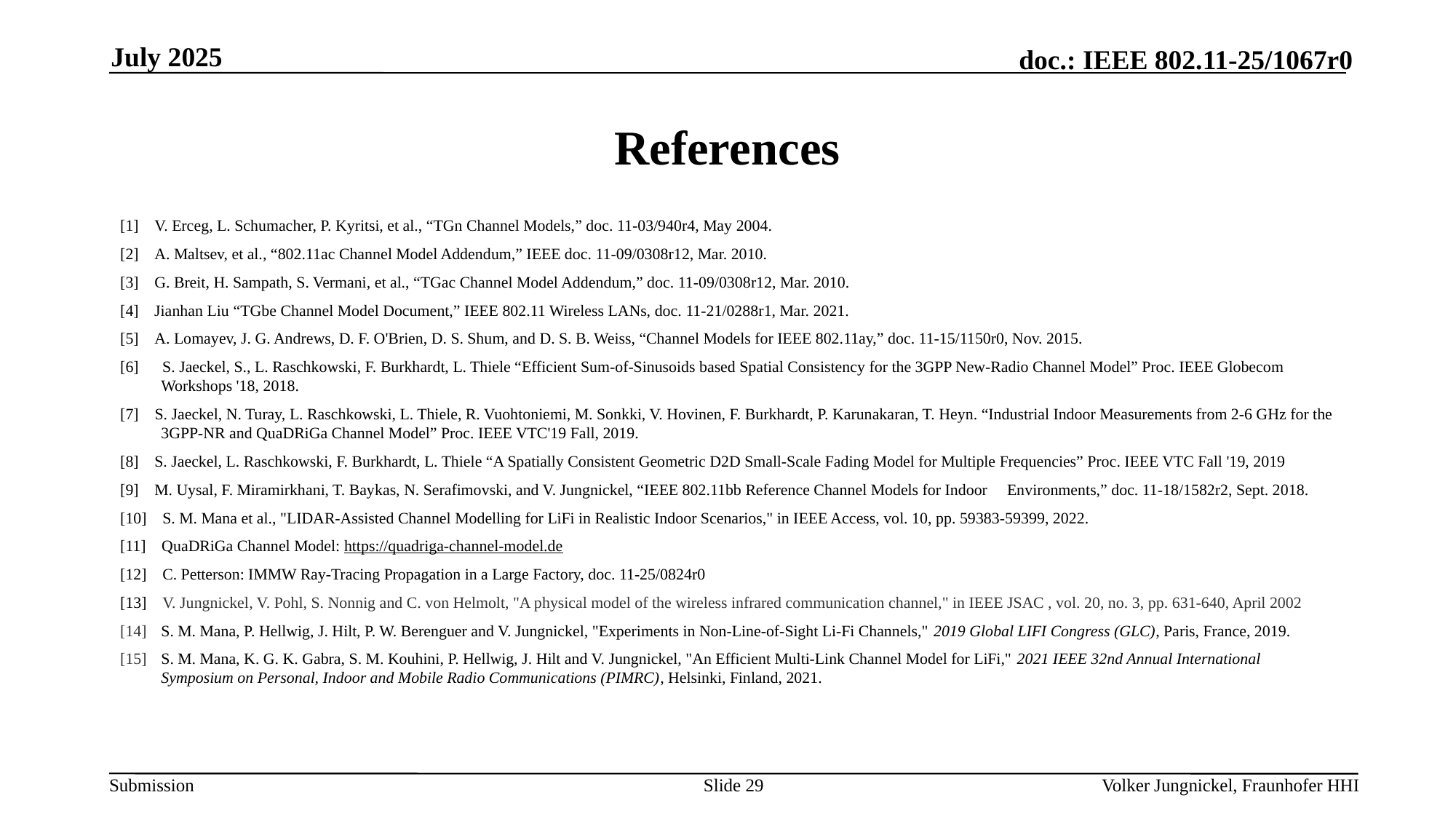

July 2025
# References
[1] V. Erceg, L. Schumacher, P. Kyritsi, et al., “TGn Channel Models,” doc. 11-03/940r4, May 2004.
[2] A. Maltsev, et al., “802.11ac Channel Model Addendum,” IEEE doc. 11-09/0308r12, Mar. 2010.
[3] G. Breit, H. Sampath, S. Vermani, et al., “TGac Channel Model Addendum,” doc. 11-09/0308r12, Mar. 2010.
[4] Jianhan Liu “TGbe Channel Model Document,” IEEE 802.11 Wireless LANs, doc. 11-21/0288r1, Mar. 2021.
[5] A. Lomayev, J. G. Andrews, D. F. O'Brien, D. S. Shum, and D. S. B. Weiss, “Channel Models for IEEE 802.11ay,” doc. 11-15/1150r0, Nov. 2015.
[6]   S. Jaeckel, S., L. Raschkowski, F. Burkhardt, L. Thiele “Efficient Sum-of-Sinusoids based Spatial Consistency for the 3GPP New-Radio Channel Model” Proc. IEEE Globecom Workshops '18, 2018.
[7]    S. Jaeckel, N. Turay, L. Raschkowski, L. Thiele, R. Vuohtoniemi, M. Sonkki, V. Hovinen, F. Burkhardt, P. Karunakaran, T. Heyn. “Industrial Indoor Measurements from 2-6 GHz for the 3GPP-NR and QuaDRiGa Channel Model” Proc. IEEE VTC'19 Fall, 2019.
[8] S. Jaeckel, L. Raschkowski, F. Burkhardt, L. Thiele “A Spatially Consistent Geometric D2D Small-Scale Fading Model for Multiple Frequencies” Proc. IEEE VTC Fall '19, 2019
[9] M. Uysal, F. Miramirkhani, T. Baykas, N. Serafimovski, and V. Jungnickel, “IEEE 802.11bb Reference Channel Models for Indoor  Environments,” doc. 11-18/1582r2, Sept. 2018.
[10] S. M. Mana et al., "LIDAR-Assisted Channel Modelling for LiFi in Realistic Indoor Scenarios," in IEEE Access, vol. 10, pp. 59383-59399, 2022.
[11] QuaDRiGa Channel Model: https://quadriga-channel-model.de
[12] C. Petterson: IMMW Ray-Tracing Propagation in a Large Factory, doc. 11-25/0824r0
[13] V. Jungnickel, V. Pohl, S. Nonnig and C. von Helmolt, "A physical model of the wireless infrared communication channel," in IEEE JSAC , vol. 20, no. 3, pp. 631-640, April 2002
[14]	S. M. Mana, P. Hellwig, J. Hilt, P. W. Berenguer and V. Jungnickel, "Experiments in Non-Line-of-Sight Li-Fi Channels," 2019 Global LIFI Congress (GLC), Paris, France, 2019.
[15]	S. M. Mana, K. G. K. Gabra, S. M. Kouhini, P. Hellwig, J. Hilt and V. Jungnickel, "An Efficient Multi-Link Channel Model for LiFi," 2021 IEEE 32nd Annual International Symposium on Personal, Indoor and Mobile Radio Communications (PIMRC), Helsinki, Finland, 2021.

Slide 29
Volker Jungnickel, Fraunhofer HHI